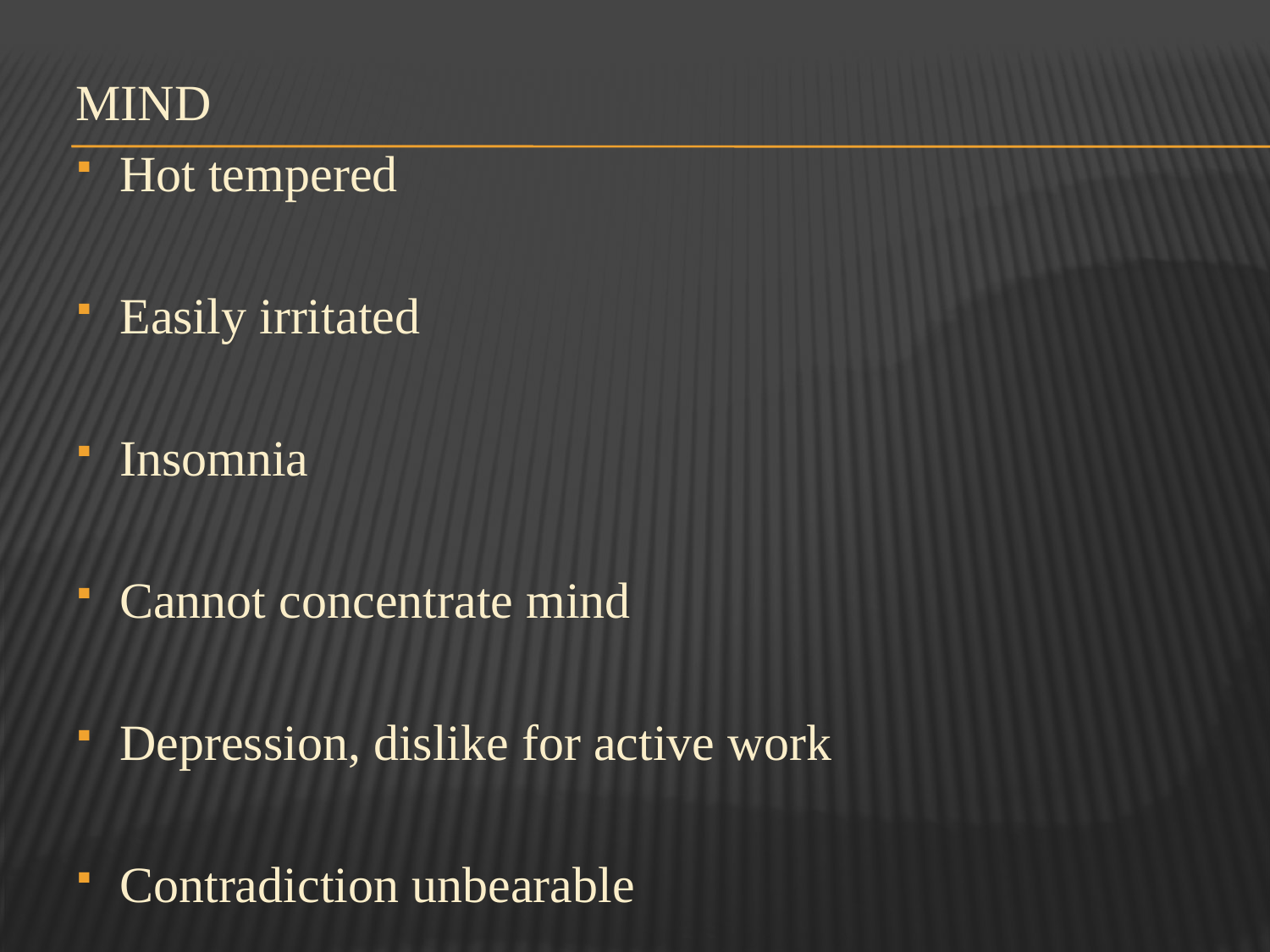

MIND
Hot tempered

Easily irritated

Insomnia

Cannot concentrate mind

Depression, dislike for active work

Contradiction unbearable